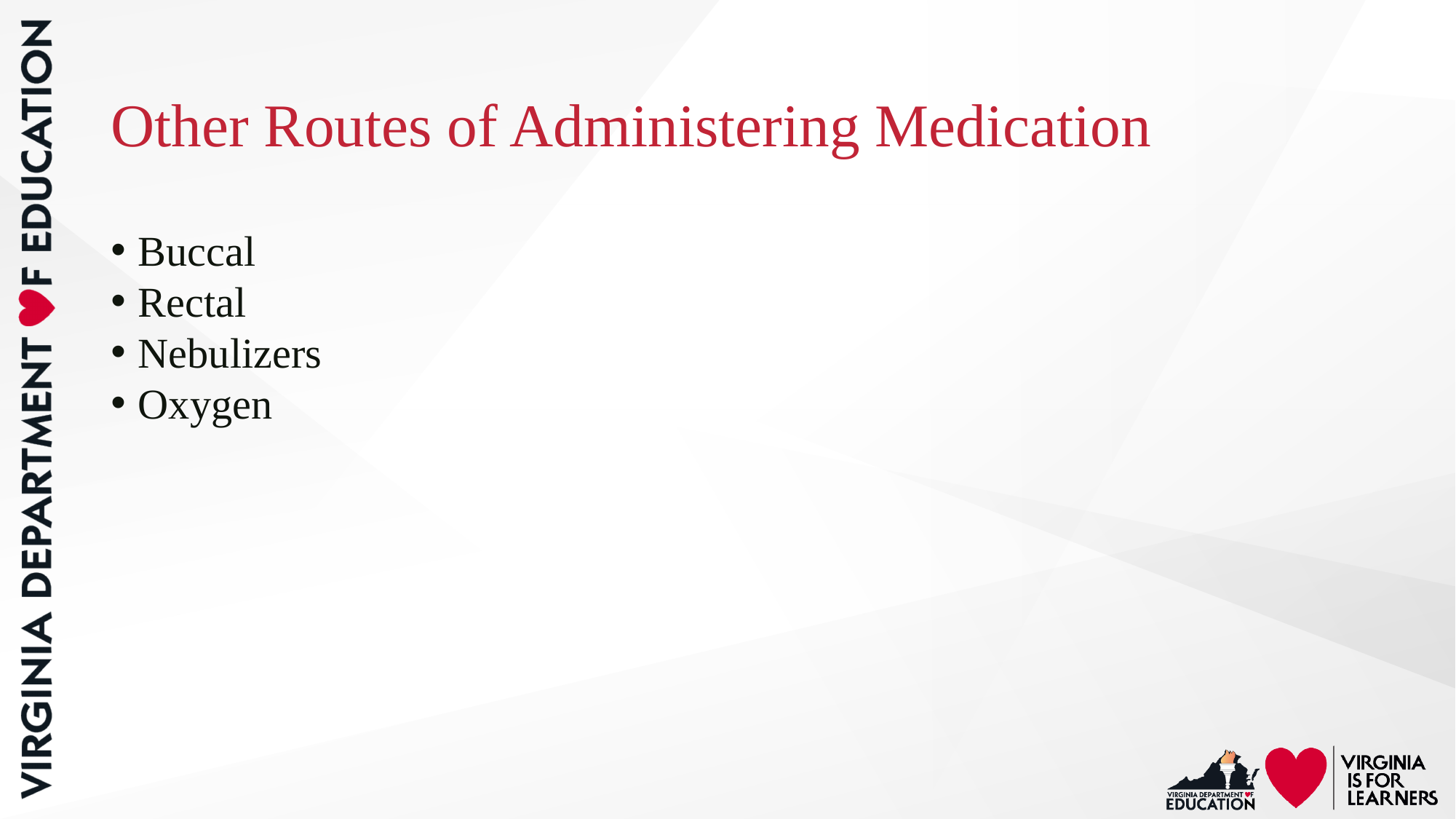

# Other Routes of Administering Medication
Buccal
Rectal
Nebulizers
Oxygen